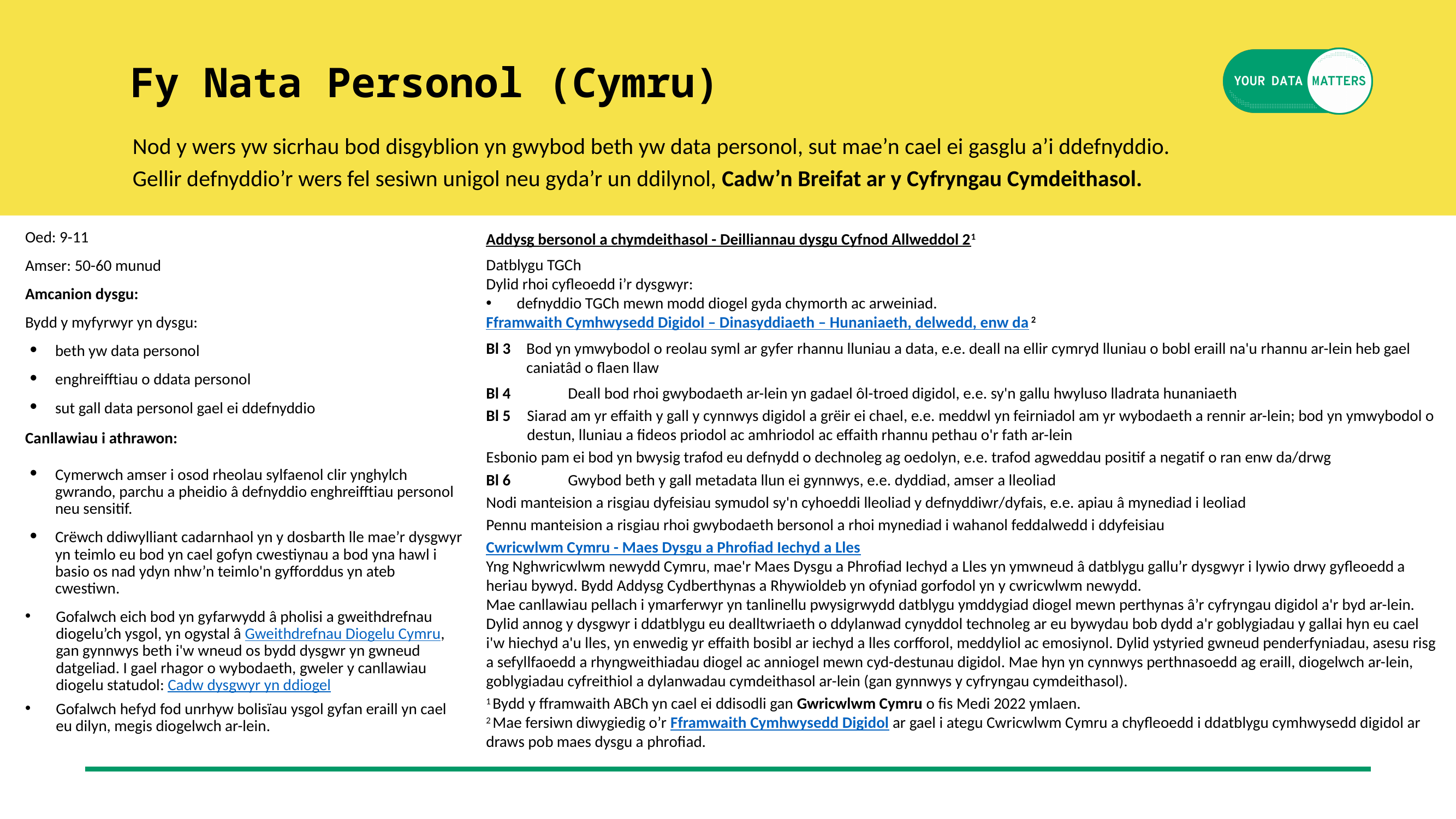

Fy Nata Personol (Cymru)
Nod y wers yw sicrhau bod disgyblion yn gwybod beth yw data personol, sut mae’n cael ei gasglu a’i ddefnyddio. Gellir defnyddio’r wers fel sesiwn unigol neu gyda’r un ddilynol, Cadw’n Breifat ar y Cyfryngau Cymdeithasol.

Oed: 9-11
Amser: 50-60 munud
Amcanion dysgu:
Bydd y myfyrwyr yn dysgu:
beth yw data personol
enghreifftiau o ddata personol
sut gall data personol gael ei ddefnyddio
Canllawiau i athrawon:
Cymerwch amser i osod rheolau sylfaenol clir ynghylch gwrando, parchu a pheidio â defnyddio enghreifftiau personol neu sensitif.
Crëwch ddiwylliant cadarnhaol yn y dosbarth lle mae’r dysgwyr yn teimlo eu bod yn cael gofyn cwestiynau a bod yna hawl i basio os nad ydyn nhw’n teimlo'n gyfforddus yn ateb cwestiwn.
Gofalwch eich bod yn gyfarwydd â pholisi a gweithdrefnau diogelu’ch ysgol, yn ogystal â Gweithdrefnau Diogelu Cymru, gan gynnwys beth i'w wneud os bydd dysgwr yn gwneud datgeliad. I gael rhagor o wybodaeth, gweler y canllawiau diogelu statudol: Cadw dysgwyr yn ddiogel
Gofalwch hefyd fod unrhyw bolisïau ysgol gyfan eraill yn cael eu dilyn, megis diogelwch ar-lein.
Addysg bersonol a chymdeithasol - Deilliannau dysgu Cyfnod Allweddol 21
Datblygu TGCh
Dylid rhoi cyfleoedd i’r dysgwyr:
defnyddio TGCh mewn modd diogel gyda chymorth ac arweiniad.
Fframwaith Cymhwysedd Digidol – Dinasyddiaeth – Hunaniaeth, delwedd, enw da 2
Bl 3	Bod yn ymwybodol o reolau syml ar gyfer rhannu lluniau a data, e.e. deall na ellir cymryd lluniau o bobl eraill na'u rhannu ar-lein heb gael caniatâd o flaen llaw
Bl 4	Deall bod rhoi gwybodaeth ar-lein yn gadael ôl-troed digidol, e.e. sy'n gallu hwyluso lladrata hunaniaeth
Bl 5	Siarad am yr effaith y gall y cynnwys digidol a grëir ei chael, e.e. meddwl yn feirniadol am yr wybodaeth a rennir ar-lein; bod yn ymwybodol o destun, lluniau a fideos priodol ac amhriodol ac effaith rhannu pethau o'r fath ar-lein
Esbonio pam ei bod yn bwysig trafod eu defnydd o dechnoleg ag oedolyn, e.e. trafod agweddau positif a negatif o ran enw da/drwg
Bl 6	Gwybod beth y gall metadata llun ei gynnwys, e.e. dyddiad, amser a lleoliad
Nodi manteision a risgiau dyfeisiau symudol sy'n cyhoeddi lleoliad y defnyddiwr/dyfais, e.e. apiau â mynediad i leoliad
Pennu manteision a risgiau rhoi gwybodaeth bersonol a rhoi mynediad i wahanol feddalwedd i ddyfeisiau
Cwricwlwm Cymru - Maes Dysgu a Phrofiad Iechyd a Lles
Yng Nghwricwlwm newydd Cymru, mae'r Maes Dysgu a Phrofiad Iechyd a Lles yn ymwneud â datblygu gallu’r dysgwyr i lywio drwy gyfleoedd a heriau bywyd. Bydd Addysg Cydberthynas a Rhywioldeb yn ofyniad gorfodol yn y cwricwlwm newydd.
Mae canllawiau pellach i ymarferwyr yn tanlinellu pwysigrwydd datblygu ymddygiad diogel mewn perthynas â’r cyfryngau digidol a'r byd ar-lein. Dylid annog y dysgwyr i ddatblygu eu dealltwriaeth o ddylanwad cynyddol technoleg ar eu bywydau bob dydd a'r goblygiadau y gallai hyn eu cael i'w hiechyd a'u lles, yn enwedig yr effaith bosibl ar iechyd a lles corfforol, meddyliol ac emosiynol. Dylid ystyried gwneud penderfyniadau, asesu risg a sefyllfaoedd a rhyngweithiadau diogel ac anniogel mewn cyd-destunau digidol. Mae hyn yn cynnwys perthnasoedd ag eraill, diogelwch ar-lein, goblygiadau cyfreithiol a dylanwadau cymdeithasol ar-lein (gan gynnwys y cyfryngau cymdeithasol).
1 Bydd y fframwaith ABCh yn cael ei ddisodli gan Gwricwlwm Cymru o fis Medi 2022 ymlaen.
2 Mae fersiwn diwygiedig o’r Fframwaith Cymhwysedd Digidol ar gael i ategu Cwricwlwm Cymru a chyfleoedd i ddatblygu cymhwysedd digidol ar draws pob maes dysgu a phrofiad.